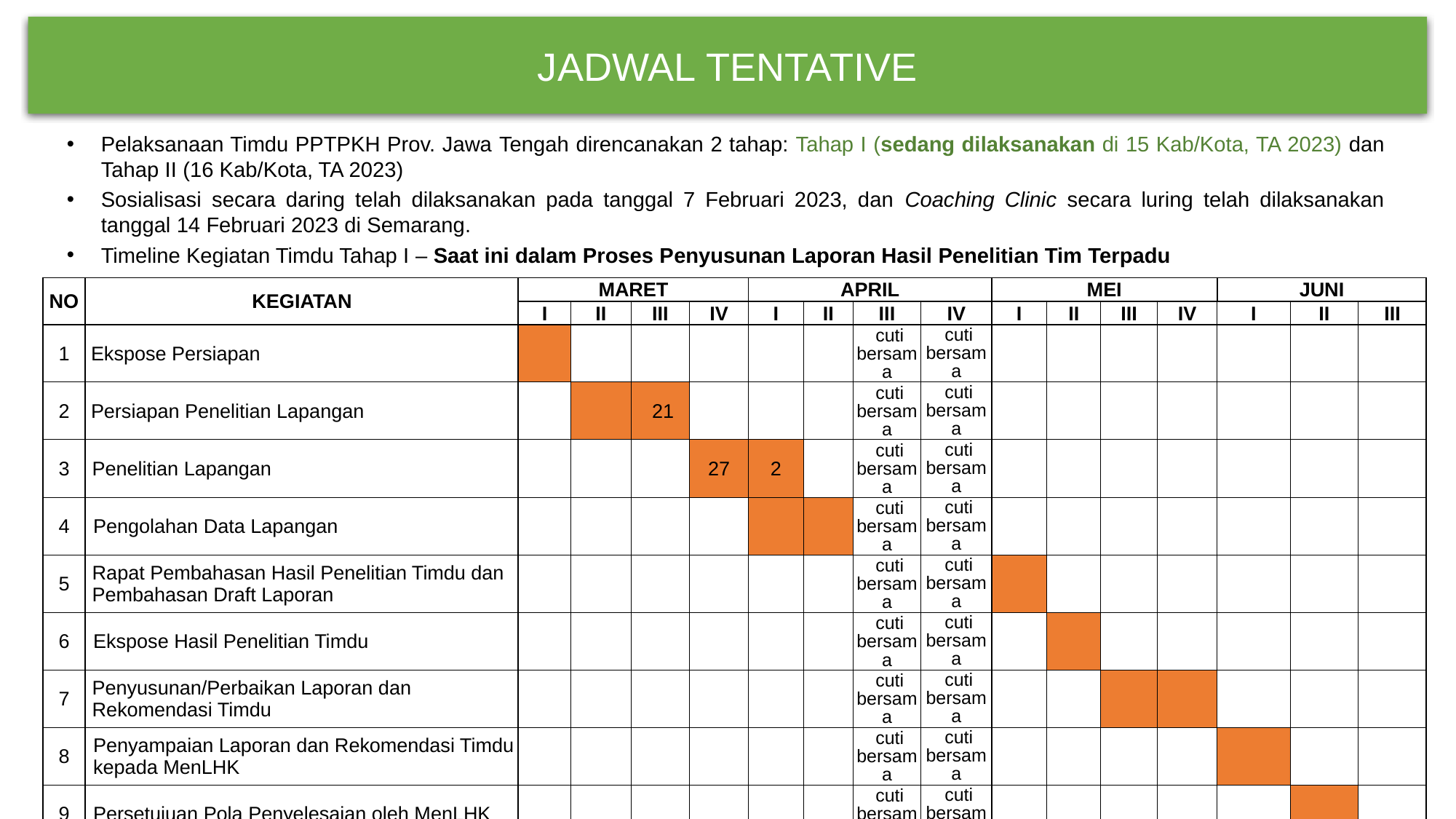

JADWAL TENTATIVE
Pelaksanaan Timdu PPTPKH Prov. Jawa Tengah direncanakan 2 tahap: Tahap I (sedang dilaksanakan di 15 Kab/Kota, TA 2023) dan Tahap II (16 Kab/Kota, TA 2023)
Sosialisasi secara daring telah dilaksanakan pada tanggal 7 Februari 2023, dan Coaching Clinic secara luring telah dilaksanakan tanggal 14 Februari 2023 di Semarang.
Timeline Kegiatan Timdu Tahap I – Saat ini dalam Proses Penyusunan Laporan Hasil Penelitian Tim Terpadu
| NO | KEGIATAN | MARET |  |  |  | APRIL |  |  |  | MEI |  |  |  | JUNI |  |  |
| --- | --- | --- | --- | --- | --- | --- | --- | --- | --- | --- | --- | --- | --- | --- | --- | --- |
|  |  | I | II | III | IV | I | II | III | IV | I | II | III | IV | I | II | III |
| 1 | Ekspose Persiapan |  |  |  |  |  |  | cuti bersama | cuti bersama |  |  |  |  |  |  |  |
| 2 | Persiapan Penelitian Lapangan |  |  | 21 |  |  |  | cuti bersama | cuti bersama |  |  |  |  |  |  |  |
| 3 | Penelitian Lapangan |  |  |  | 27 | 2 |  | cuti bersama | cuti bersama |  |  |  |  |  |  |  |
| 4 | Pengolahan Data Lapangan |  |  |  |  |  |  | cuti bersama | cuti bersama |  |  |  |  |  |  |  |
| 5 | Rapat Pembahasan Hasil Penelitian Timdu dan Pembahasan Draft Laporan |  |  |  |  |  |  | cuti bersama | cuti bersama |  |  |  |  |  |  |  |
| 6 | Ekspose Hasil Penelitian Timdu |  |  |  |  |  |  | cuti bersama | cuti bersama |  |  |  |  |  |  |  |
| 7 | Penyusunan/Perbaikan Laporan dan Rekomendasi Timdu |  |  |  |  |  |  | cuti bersama | cuti bersama |  |  |  |  |  |  |  |
| 8 | Penyampaian Laporan dan Rekomendasi Timdu kepada MenLHK |  |  |  |  |  |  | cuti bersama | cuti bersama |  |  |  |  |  |  |  |
| 9 | Persetujuan Pola Penyelesaian oleh MenLHK |  |  |  |  |  |  | cuti bersama | cuti bersama |  |  |  |  |  |  |  |
| 10 | Penerbitan Keputusan MenLHK tentang Persetujuan Pelepasan KH/Persetujuan Perubahan Fungsi KH/Persetujuan Penggunaan KH |  |  |  |  |  |  | cuti bersama | cuti bersama |  |  |  |  |  |  |  |